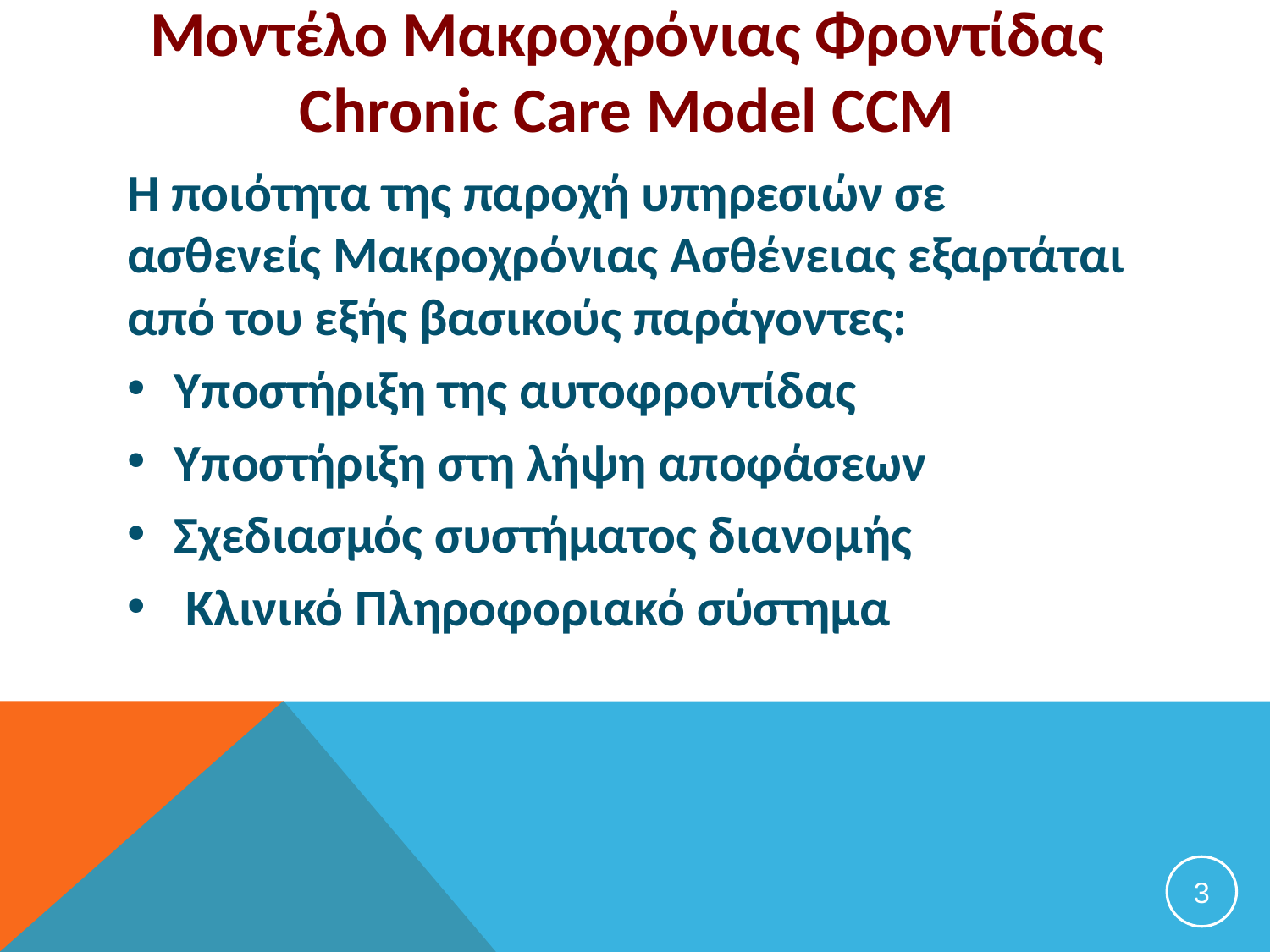

# Μοντέλο Μακροχρόνιας Φροντίδας Chronic Care Model CCM
H ποιότητα της παροχή υπηρεσιών σε ασθενείς Μακροχρόνιας Ασθένειας εξαρτάται από του εξής βασικούς παράγοντες:
Υποστήριξη της αυτοφροντίδας
Υποστήριξη στη λήψη αποφάσεων
Σχεδιασμός συστήματος διανομής
 Κλινικό Πληροφοριακό σύστημα

3